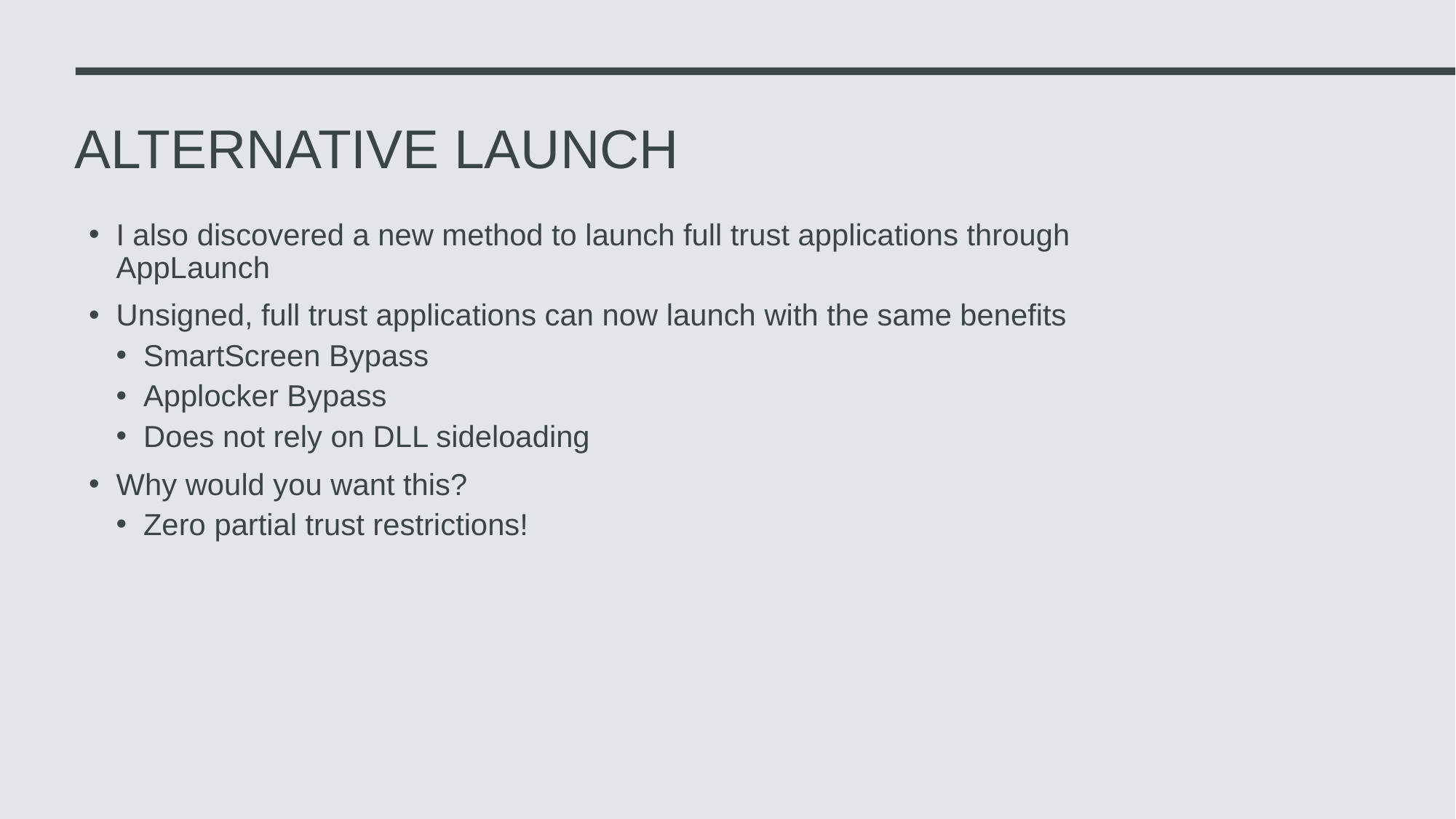

# Alternative Launch
I also discovered a new method to launch full trust applications through AppLaunch
Unsigned, full trust applications can now launch with the same benefits
SmartScreen Bypass
Applocker Bypass
Does not rely on DLL sideloading
Why would you want this?
Zero partial trust restrictions!